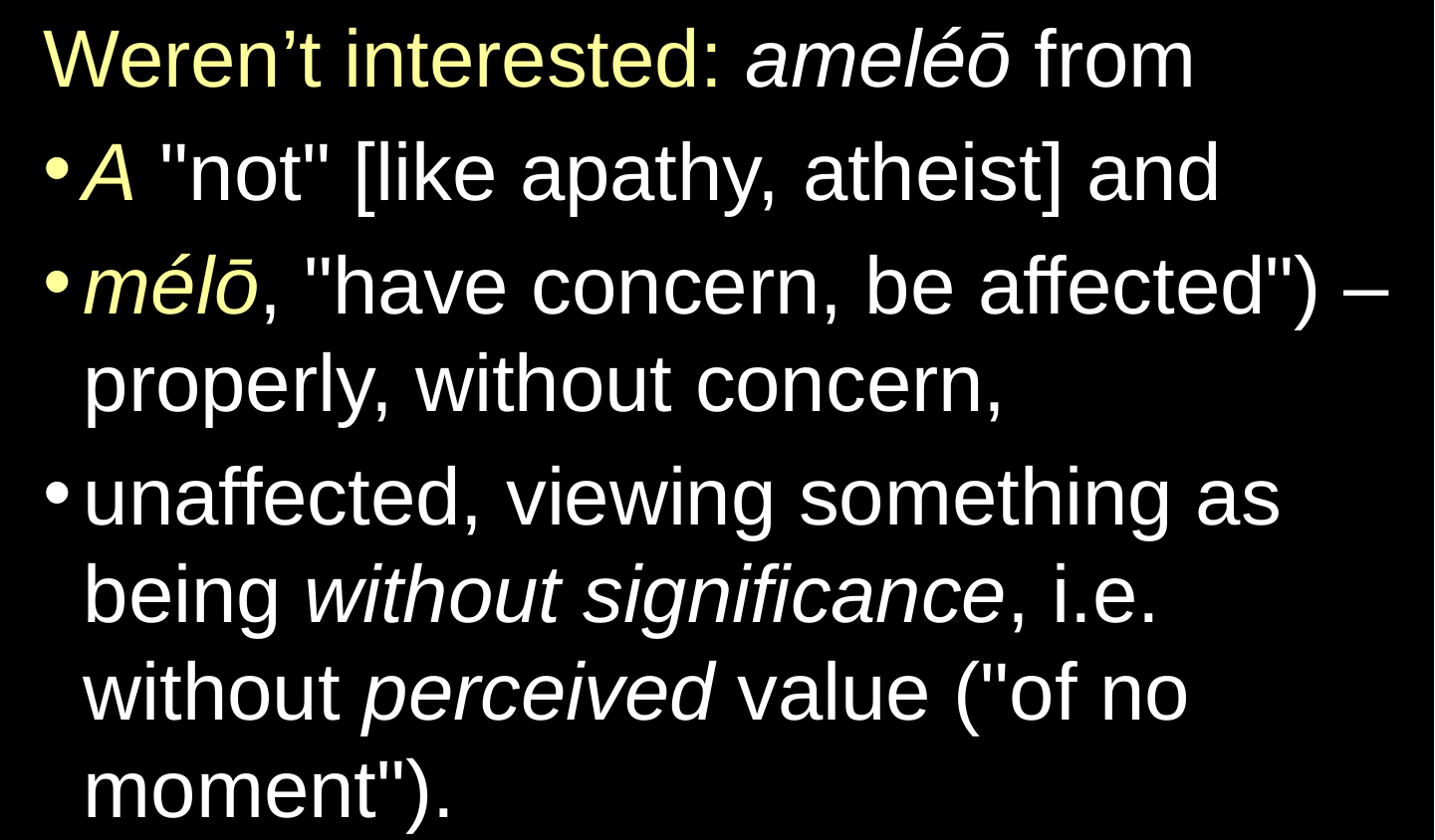

Weren’t interested: ameléō from
A "not" [like apathy, atheist] and
mélō, "have concern, be affected") – properly, without concern,
unaffected, viewing something as being without significance, i.e. without perceived value ("of no moment").